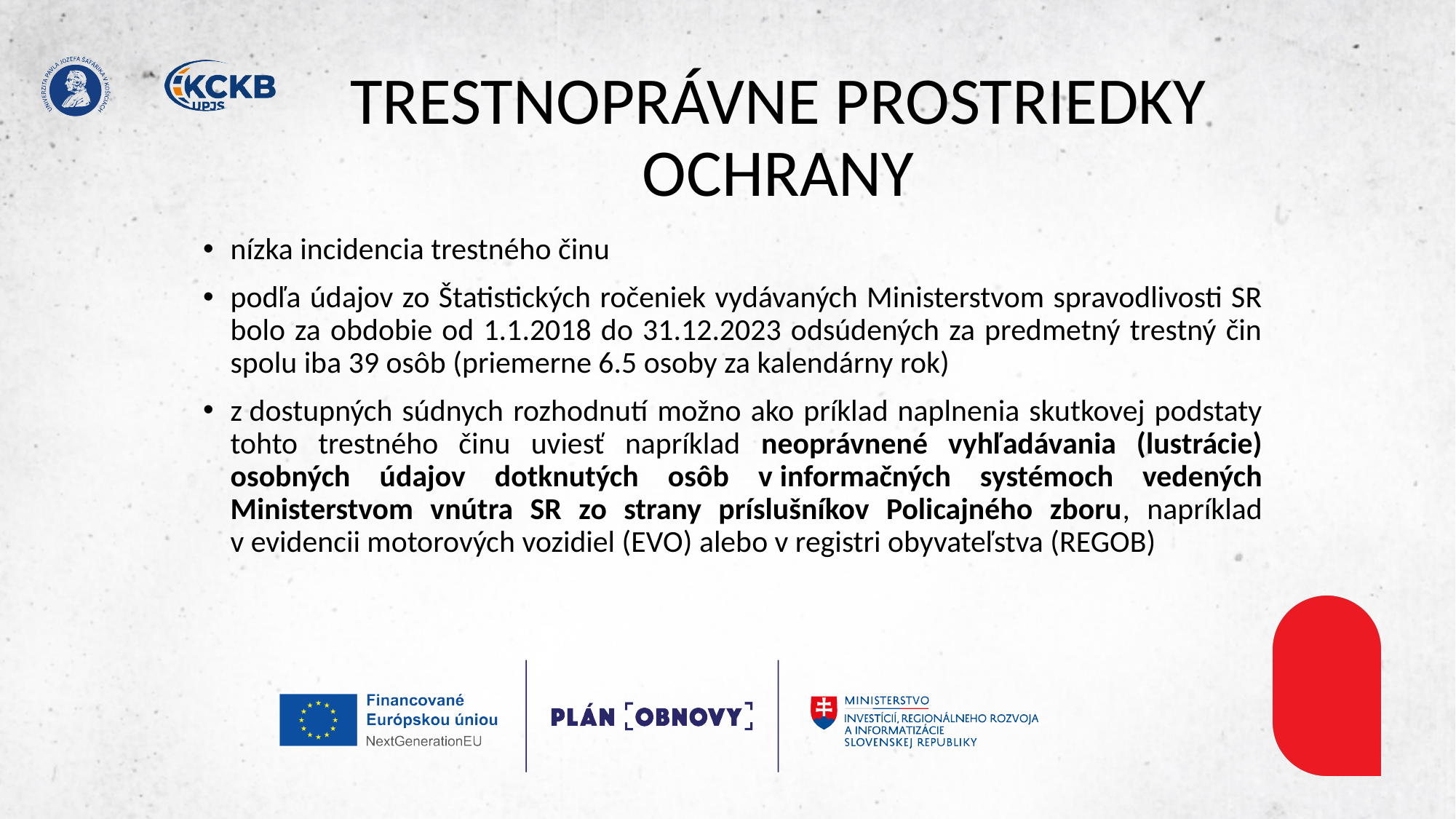

# TRESTNOPRÁVNE PROSTRIEDKY OCHRANY​​
nízka incidencia trestného činu​
podľa údajov zo Štatistických ročeniek vydávaných Ministerstvom spravodlivosti SR bolo za obdobie od 1.1.2018 do 31.12.2023 odsúdených za predmetný trestný čin spolu iba 39 osôb (priemerne 6.5 osoby za kalendárny rok)​
z dostupných súdnych rozhodnutí možno ako príklad naplnenia skutkovej podstaty tohto trestného činu uviesť napríklad neoprávnené vyhľadávania (lustrácie) osobných údajov dotknutých osôb v informačných systémoch vedených Ministerstvom vnútra SR zo strany príslušníkov Policajného zboru, napríklad v evidencii motorových vozidiel (EVO) alebo v registri obyvateľstva (REGOB)​

​